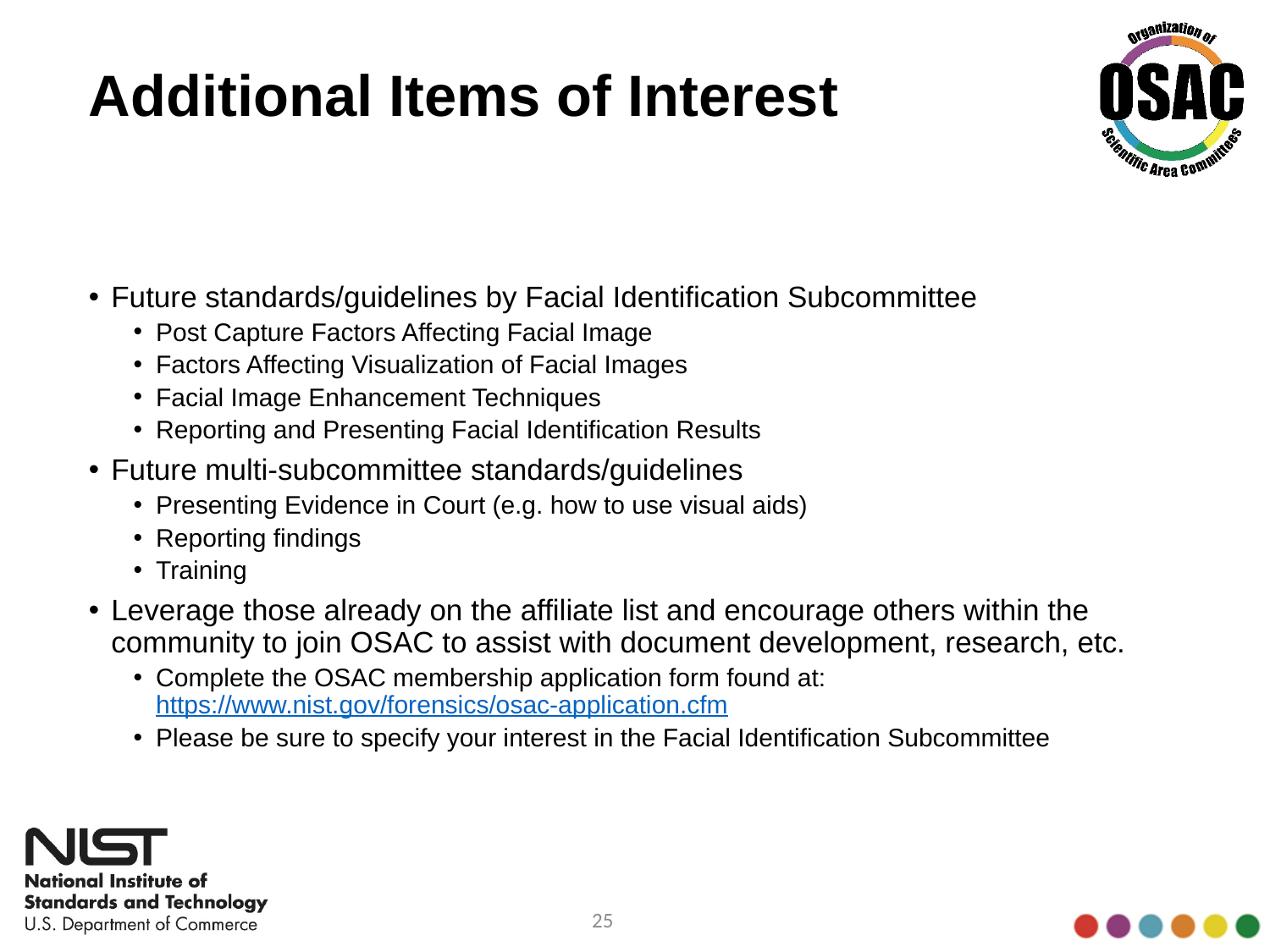

# Additional Items of Interest
Future standards/guidelines by Facial Identification Subcommittee
Post Capture Factors Affecting Facial Image
Factors Affecting Visualization of Facial Images
Facial Image Enhancement Techniques
Reporting and Presenting Facial Identification Results
Future multi-subcommittee standards/guidelines
Presenting Evidence in Court (e.g. how to use visual aids)
Reporting findings
Training
Leverage those already on the affiliate list and encourage others within the community to join OSAC to assist with document development, research, etc.
Complete the OSAC membership application form found at:  https://www.nist.gov/forensics/osac-application.cfm
Please be sure to specify your interest in the Facial Identification Subcommittee

25